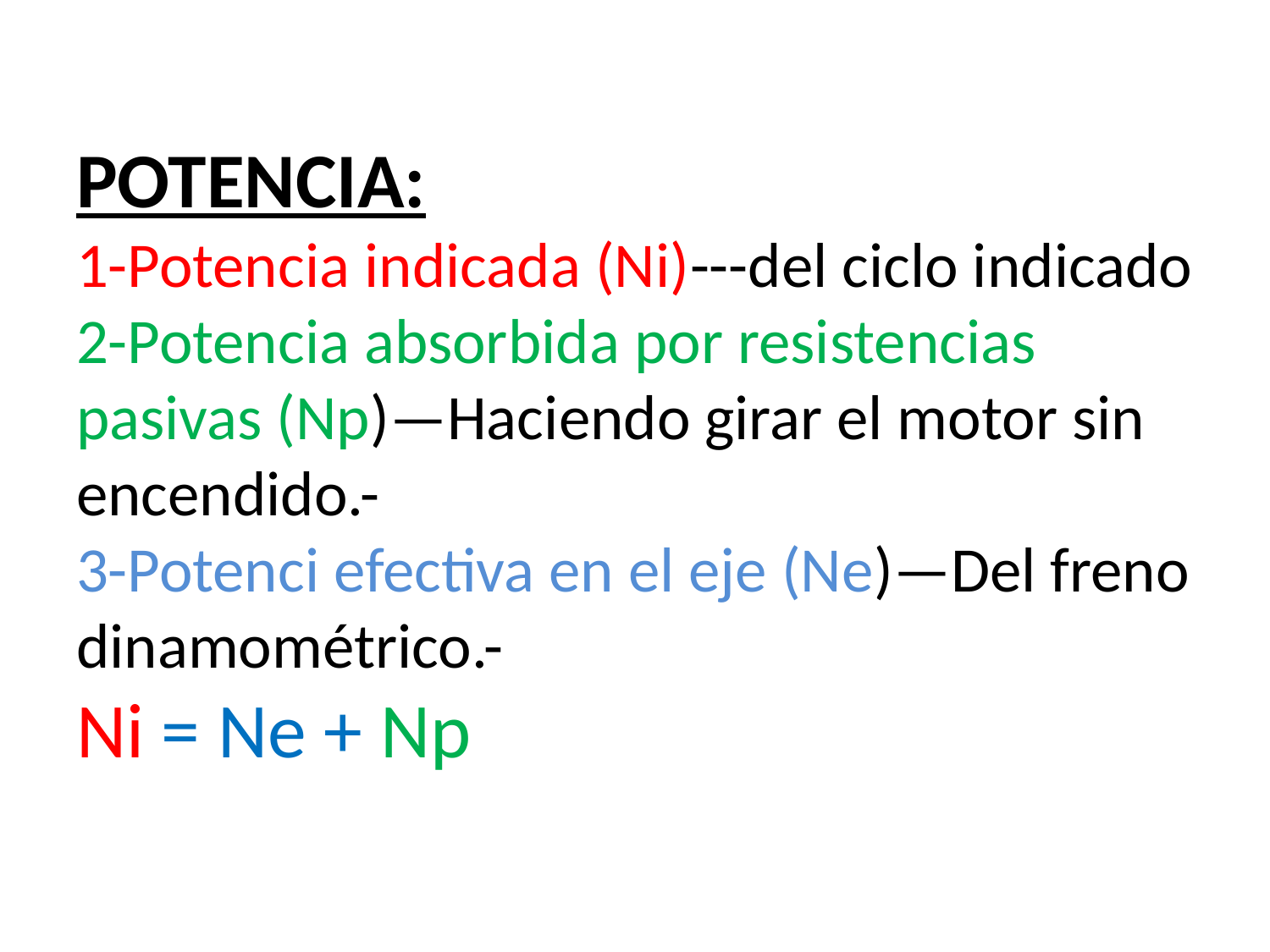

# POTENCIA: 1-Potencia indicada (Ni)---del ciclo indicado 2-Potencia absorbida por resistencias pasivas (Np)—Haciendo girar el motor sin encendido.- 3-Potenci efectiva en el eje (Ne)—Del freno dinamométrico.- Ni = Ne + Np